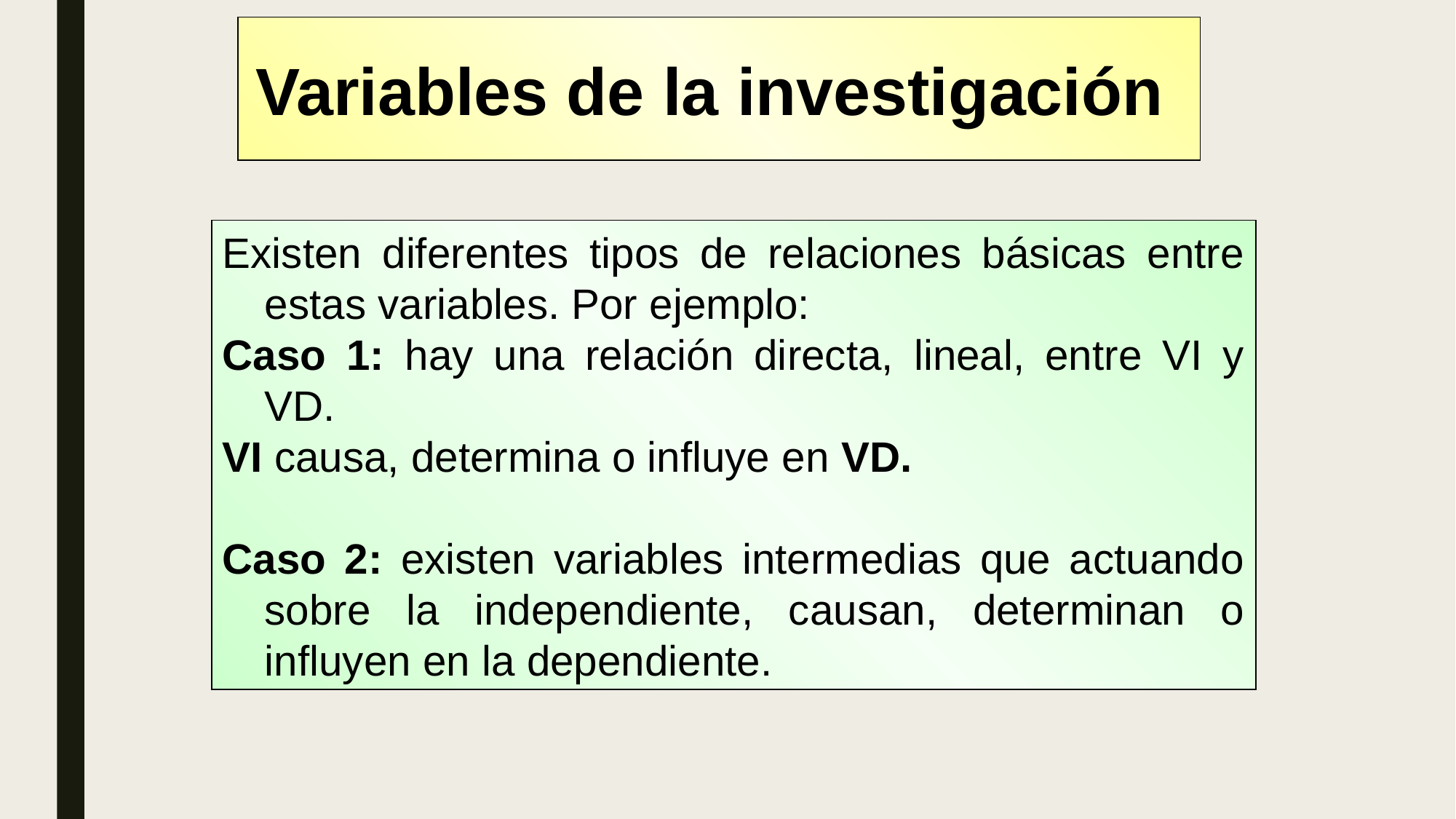

Variables de la investigación
Existen diferentes tipos de relaciones básicas entre estas variables. Por ejemplo:
Caso 1: hay una relación directa, lineal, entre VI y VD.
VI causa, determina o influye en VD.

Caso 2: existen variables intermedias que actuando sobre la independiente, causan, determinan o influyen en la dependiente.